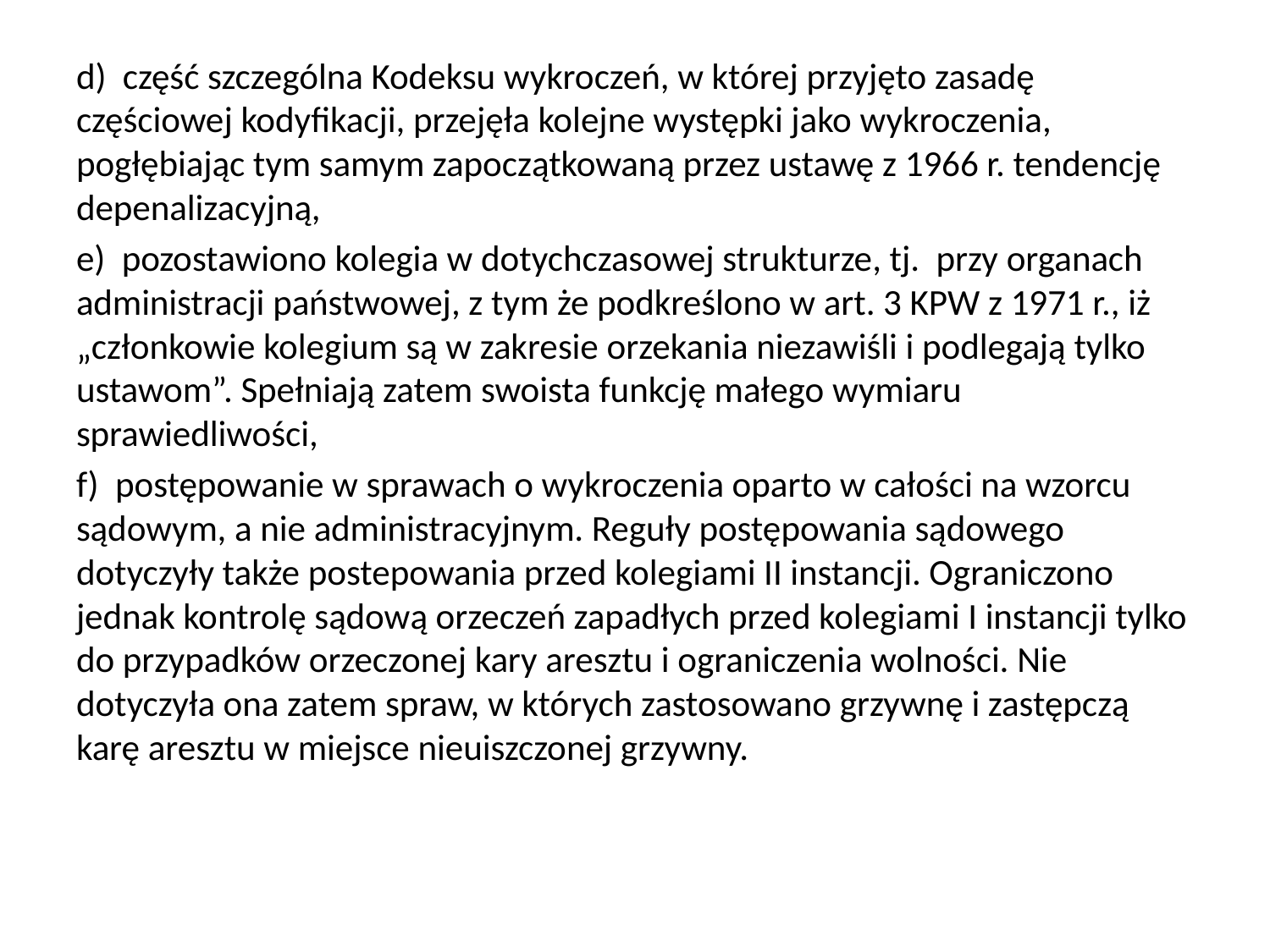

d)  część szczególna Kodeksu wykroczeń, w której przyjęto zasadę częściowej kodyfikacji, przejęła kolejne występki jako wykroczenia, pogłębiając tym samym zapoczątkowaną przez ustawę z 1966 r. tendencję depenalizacyjną,
e)  pozostawiono kolegia w dotychczasowej strukturze, tj.  przy organach administracji państwowej, z tym że podkreślono w art. 3 KPW z 1971 r., iż „członkowie kolegium są w zakresie orzekania niezawiśli i podlegają tylko ustawom”. Spełniają zatem swoista funkcję małego wymiaru sprawiedliwości,
f)  postępowanie w sprawach o wykroczenia oparto w całości na wzorcu sądowym, a nie administracyjnym. Reguły postępowania sądowego dotyczyły także postepowania przed kolegiami II instancji. Ograniczono  jednak kontrolę sądową orzeczeń zapadłych przed kolegiami I instancji tylko do przypadków orzeczonej kary aresztu i ograniczenia wolności. Nie dotyczyła ona zatem spraw, w których zastosowano grzywnę i zastępczą karę aresztu w miejsce nieuiszczonej grzywny.